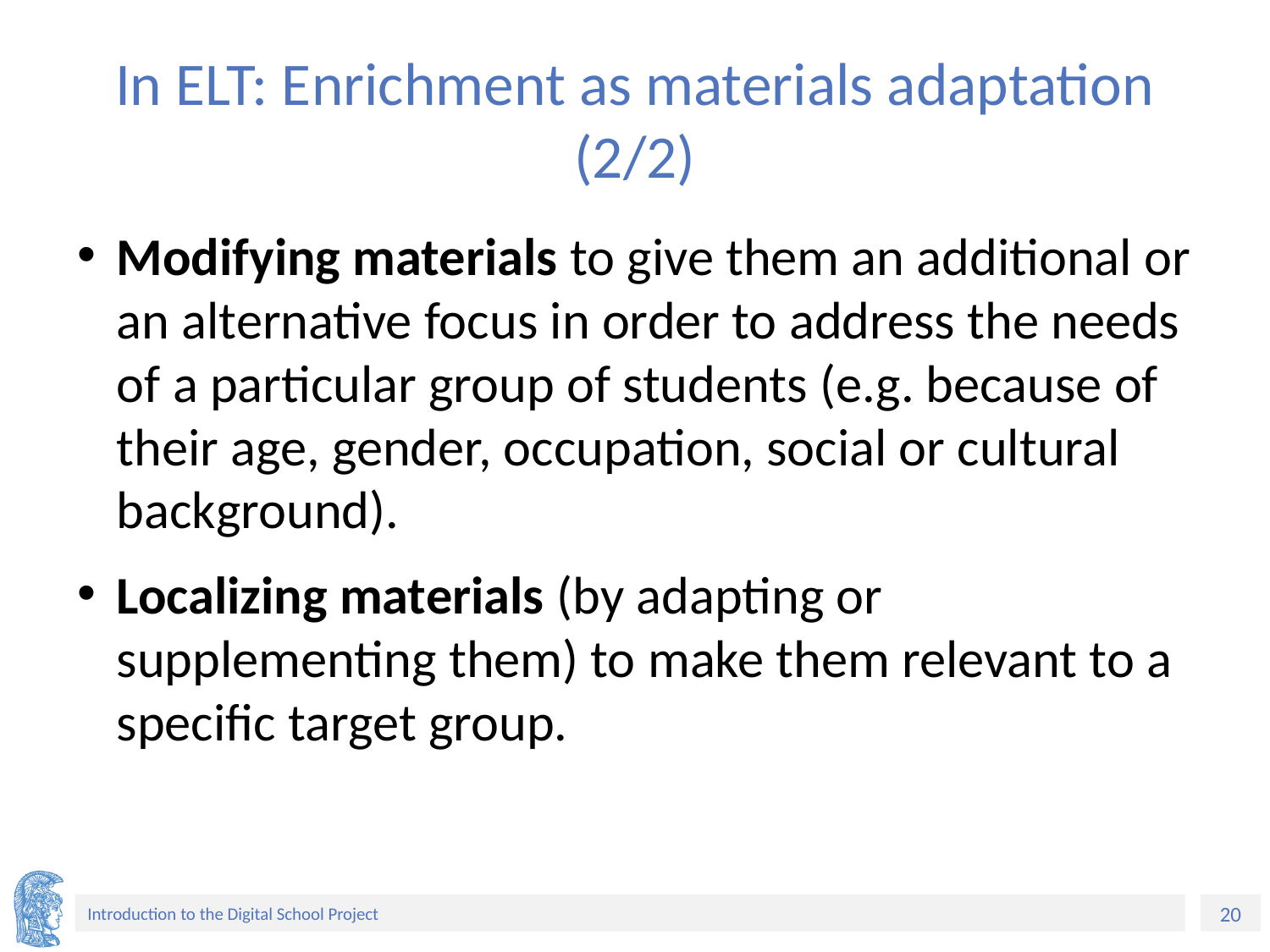

# In ELT: Enrichment as materials adaptation (2/2)
Modifying materials to give them an additional or an alternative focus in order to address the needs of a particular group of students (e.g. because of their age, gender, occupation, social or cultural background).
Localizing materials (by adapting or supplementing them) to make them relevant to a specific target group.